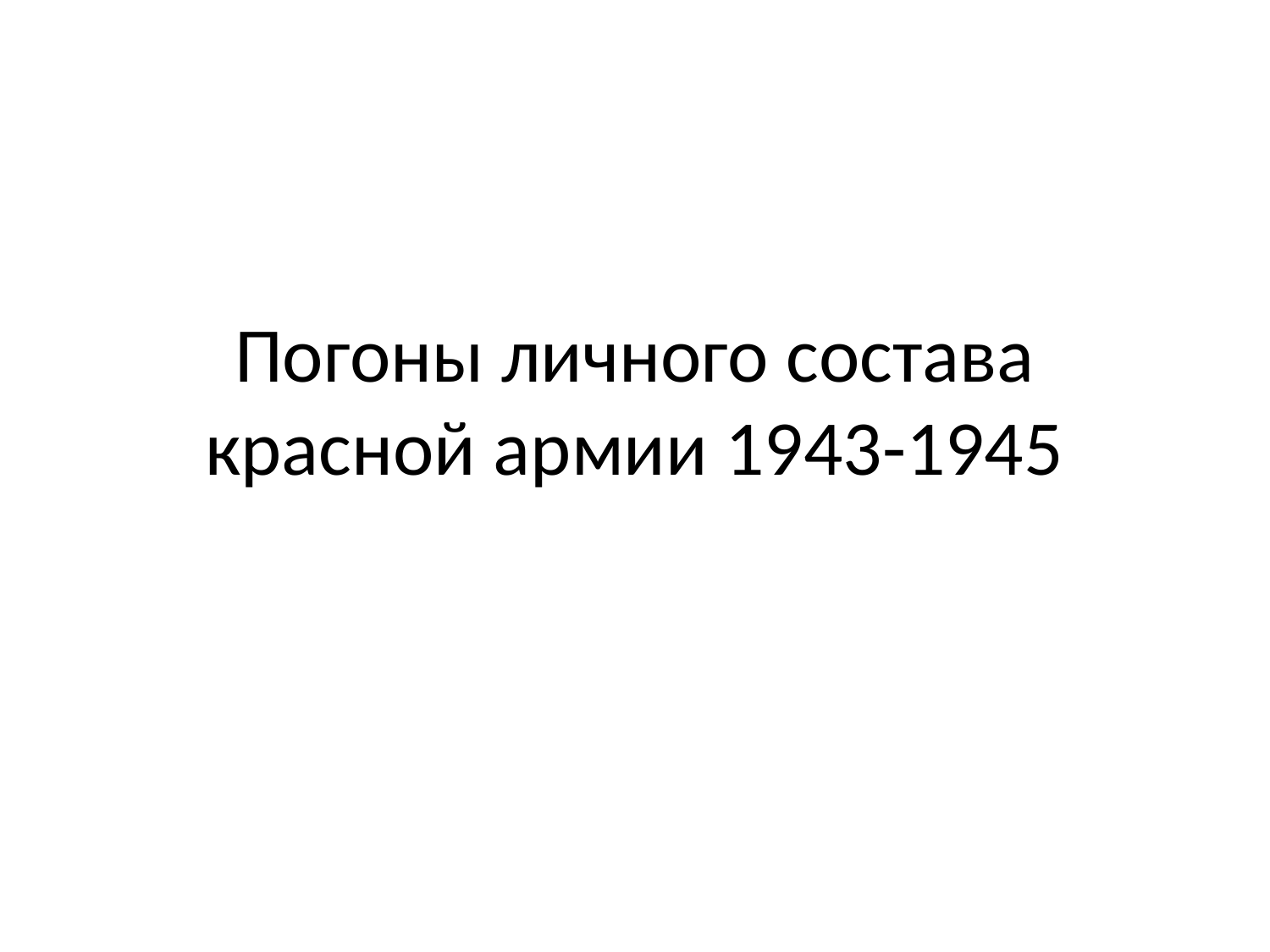

# Погоны личного состава красной армии 1943-1945